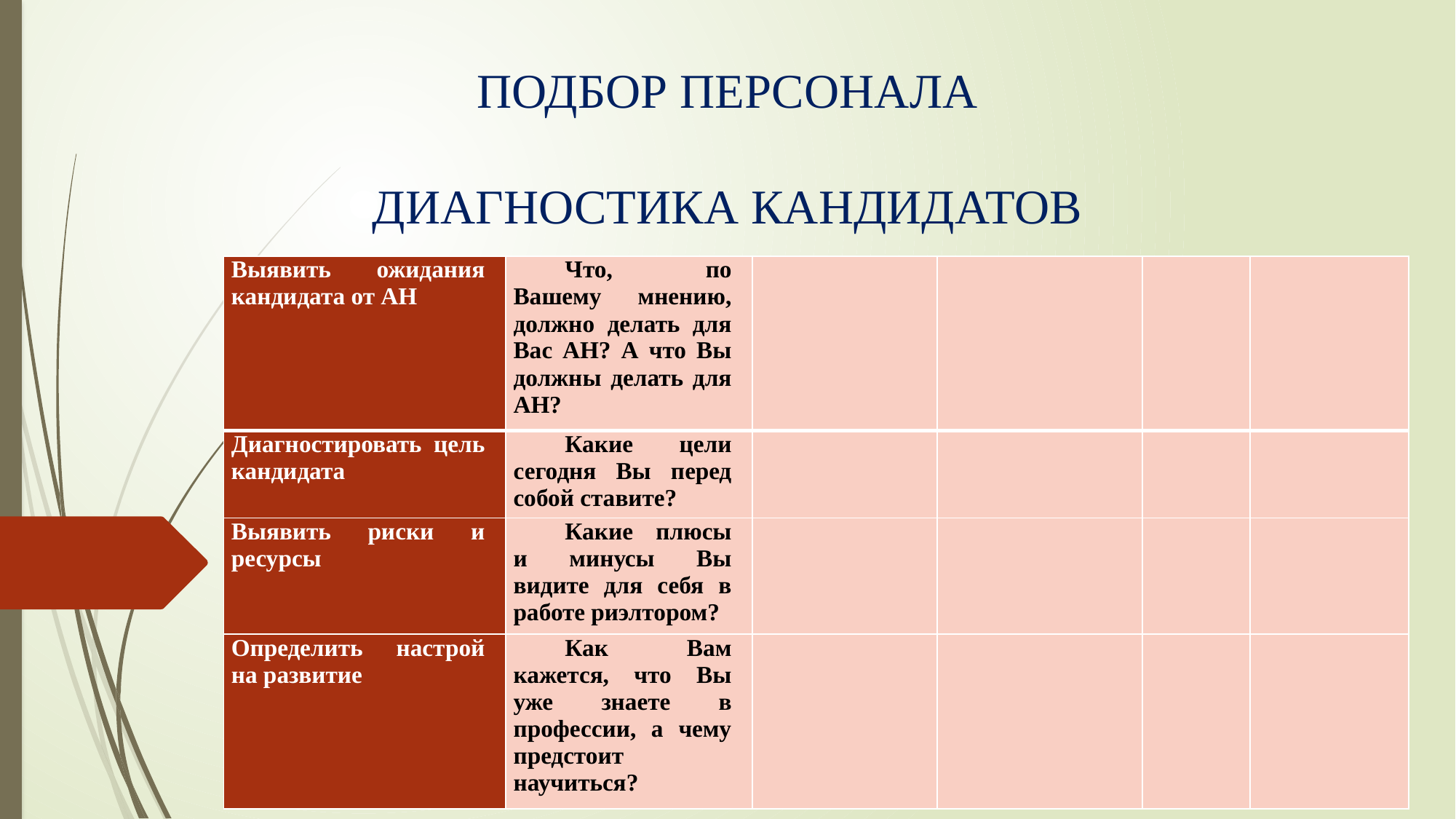

# ПОДБОР ПЕРСОНАЛА ДИАГНОСТИКА КАНДИДАТОВ

| Выявить ожидания кандидата от АН | Что, по Вашему мнению, должно делать для Вас АН? А что Вы должны делать для АН? |  |  |  |  |
| --- | --- | --- | --- | --- | --- |
| Диагностировать цель кандидата | Какие цели сегодня Вы перед собой ставите? |  |  |  |  |
| Выявить риски и ресурсы | Какие плюсы и минусы Вы видите для себя в работе риэлтором? |  |  |  |  |
| Определить настрой на развитие | Как Вам кажется, что Вы уже знаете в профессии, а чему предстоит научиться? |  |  |  |  |